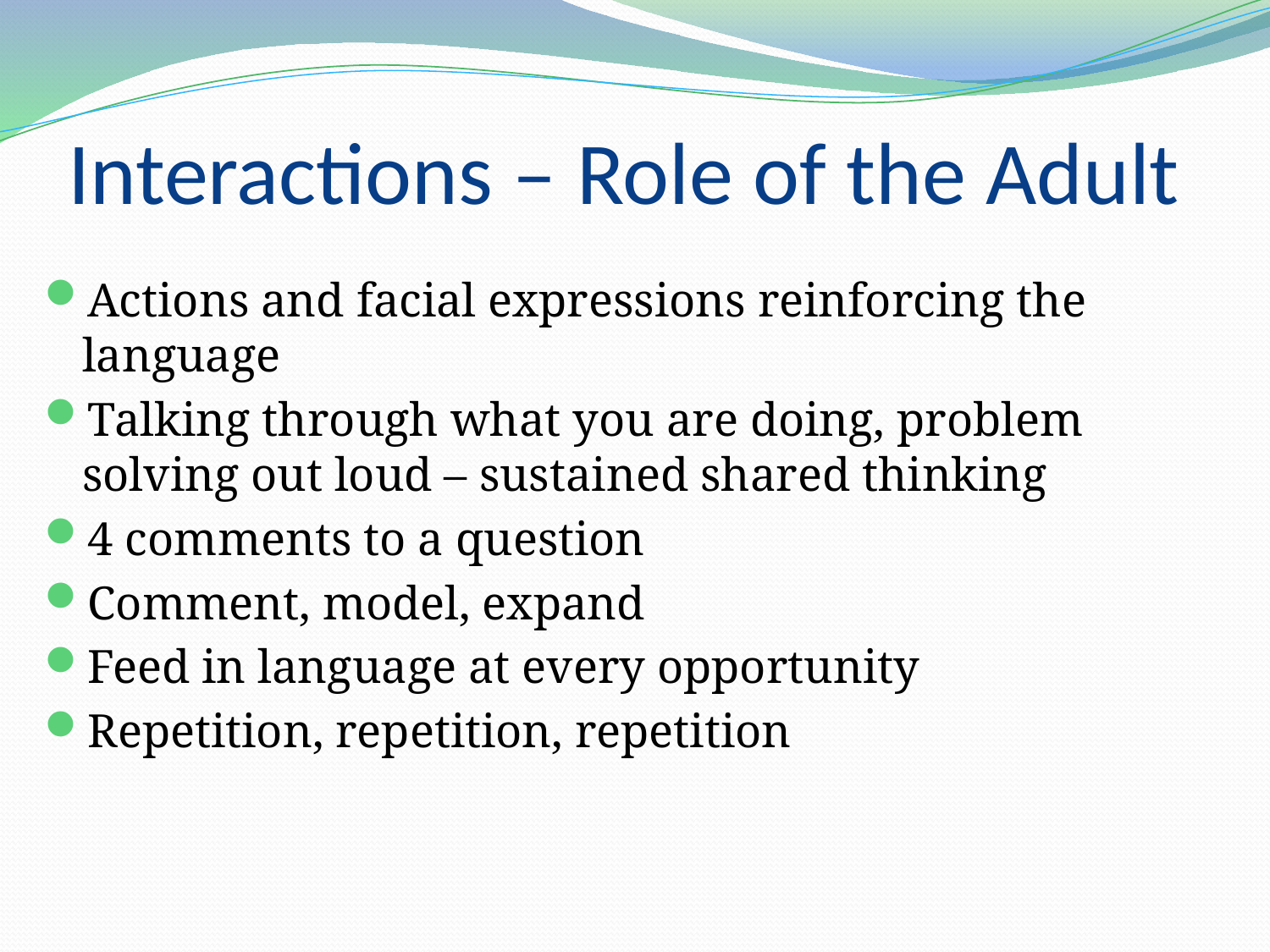

# Interactions – Role of the Adult
Actions and facial expressions reinforcing the language
Talking through what you are doing, problem solving out loud – sustained shared thinking
4 comments to a question
Comment, model, expand
Feed in language at every opportunity
Repetition, repetition, repetition